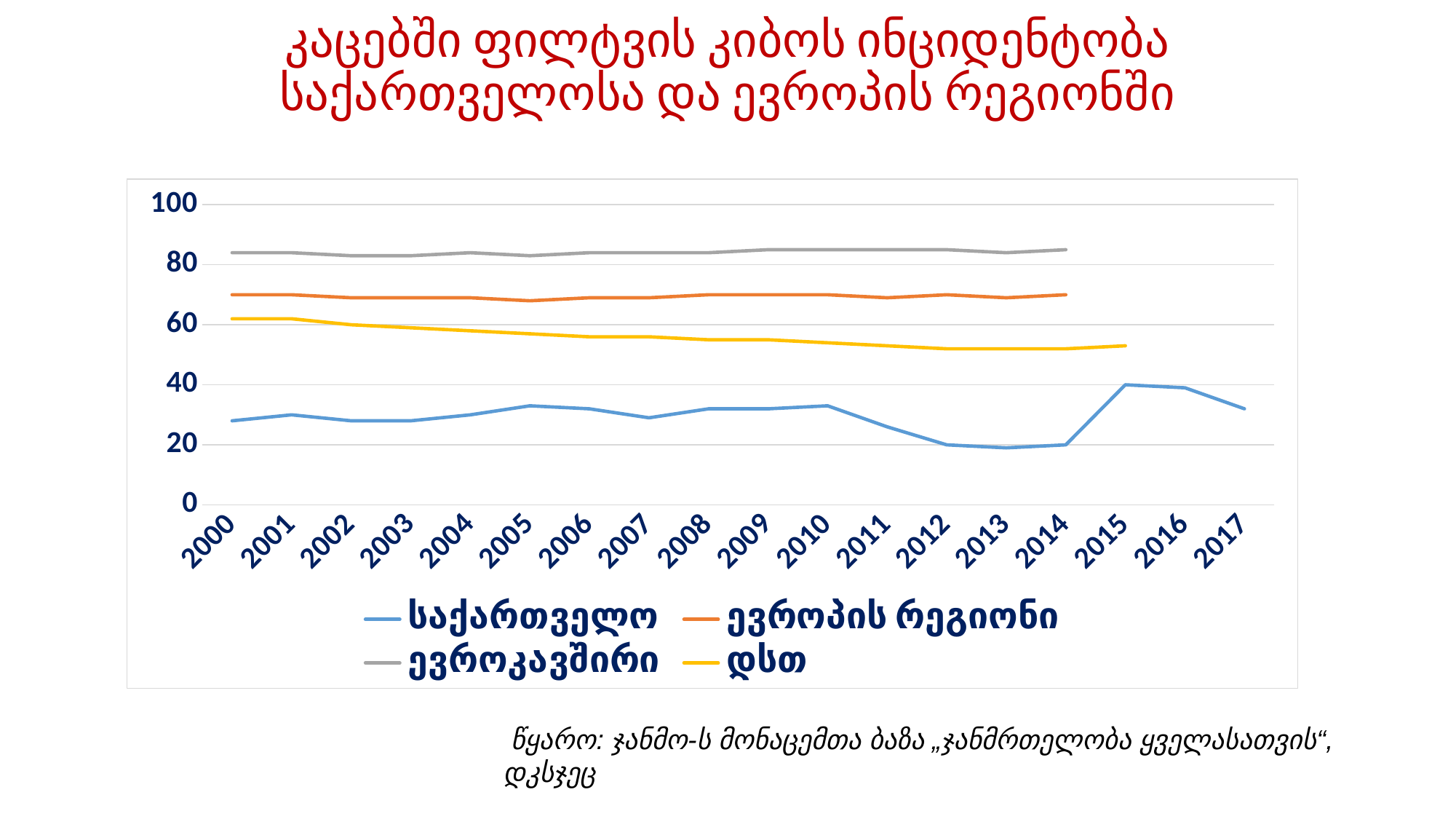

# კაცებში ფილტვის კიბოს ინციდენტობა საქართველოსა და ევროპის რეგიონში

### Chart

| Category | საქართველო | ევროპის რეგიონი | ევროკავშირი | დსთ |
|---|---|---|---|---|
| 2000 | 28.0 | 70.0 | 84.0 | 62.0 |
| 2001 | 30.0 | 70.0 | 84.0 | 62.0 |
| 2002 | 28.0 | 69.0 | 83.0 | 60.0 |
| 2003 | 28.0 | 69.0 | 83.0 | 59.0 |
| 2004 | 30.0 | 69.0 | 84.0 | 58.0 |
| 2005 | 33.0 | 68.0 | 83.0 | 57.0 |
| 2006 | 32.0 | 69.0 | 84.0 | 56.0 |
| 2007 | 29.0 | 69.0 | 84.0 | 56.0 |
| 2008 | 32.0 | 70.0 | 84.0 | 55.0 |
| 2009 | 32.0 | 70.0 | 85.0 | 55.0 |
| 2010 | 33.0 | 70.0 | 85.0 | 54.0 |
| 2011 | 26.0 | 69.0 | 85.0 | 53.0 |
| 2012 | 20.0 | 70.0 | 85.0 | 52.0 |
| 2013 | 19.0 | 69.0 | 84.0 | 52.0 |
| 2014 | 20.0 | 70.0 | 85.0 | 52.0 |
| 2015 | 40.0 | None | None | 53.0 |
| 2016 | 39.0 | None | None | None |
| 2017 | 32.0 | None | None | None |
 წყარო: ჯანმო-ს მონაცემთა ბაზა „ჯანმრთელობა ყველასათვის“, დკსჯეც